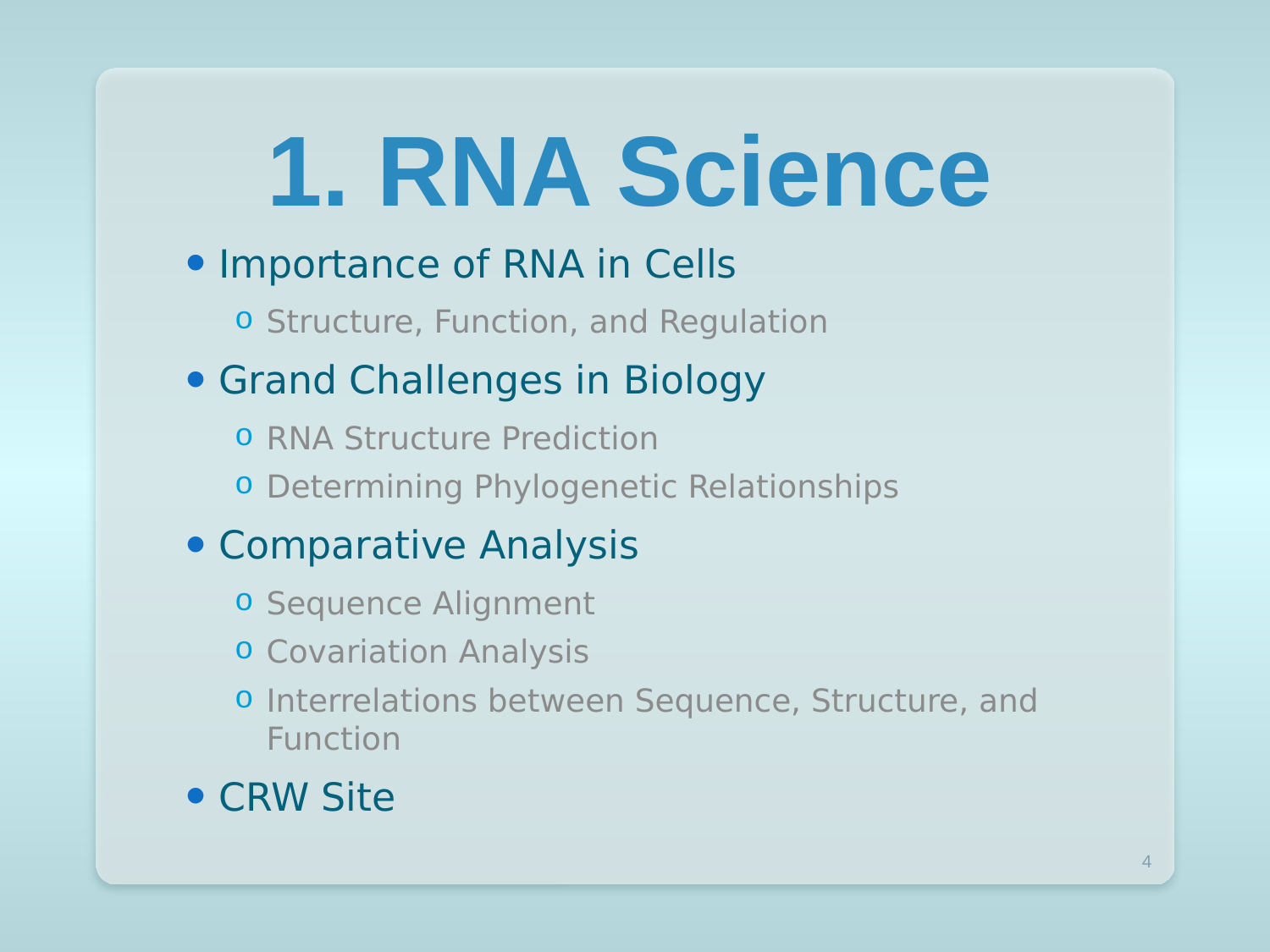

# 1. RNA Science
 Importance of RNA in Cells
Structure, Function, and Regulation
 Grand Challenges in Biology
RNA Structure Prediction
Determining Phylogenetic Relationships
 Comparative Analysis
Sequence Alignment
Covariation Analysis
Interrelations between Sequence, Structure, and Function
 CRW Site

4